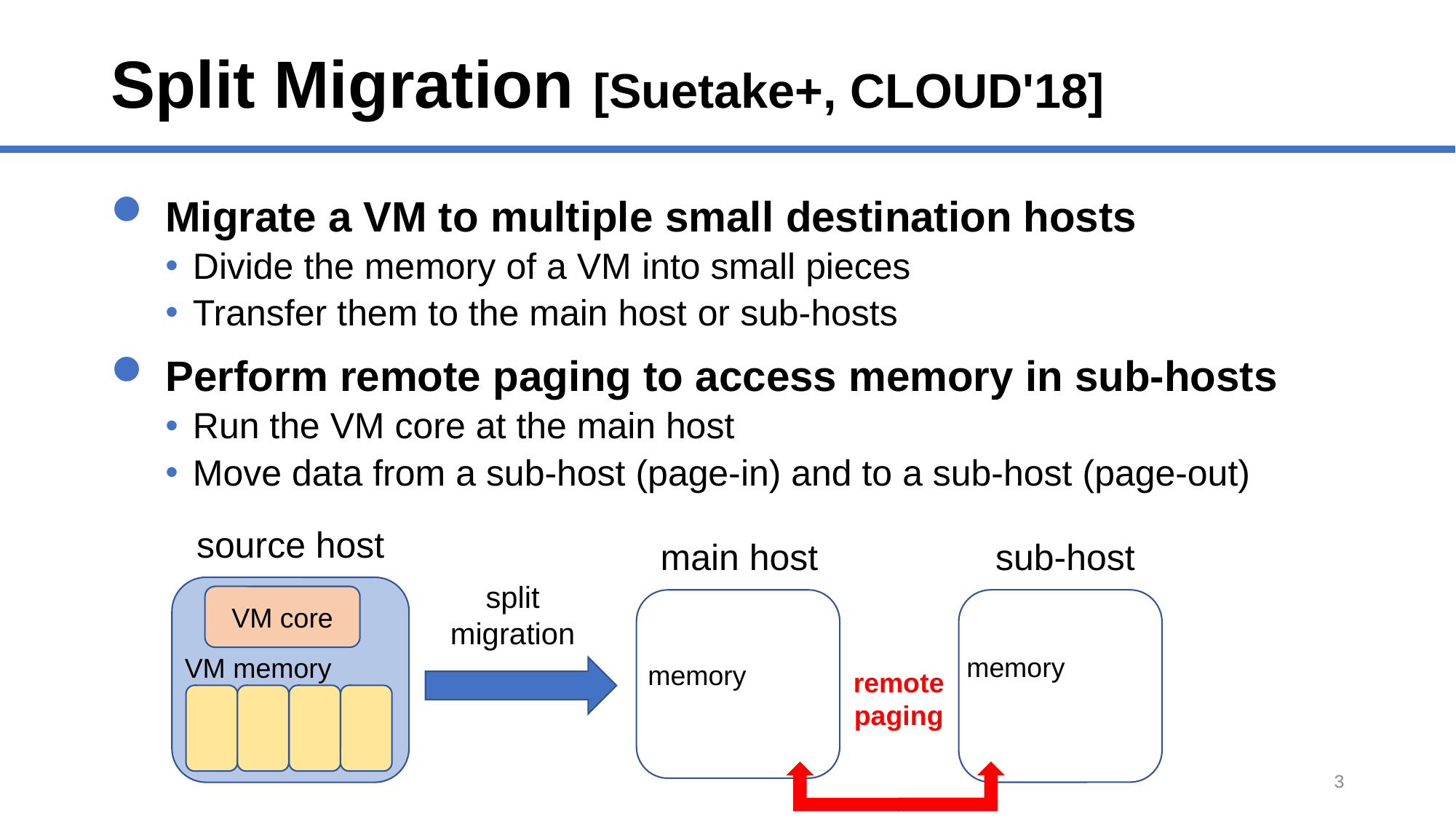

# Split Migration [Suetake+, CLOUD'18]
Migrate a VM to multiple small destination hosts
Divide the memory of a VM into small pieces
Transfer them to the main host or sub-hosts
Perform remote paging to access memory in sub-hosts
Run the VM core at the main host
Move data from a sub-host (page-in) and to a sub-host (page-out)

source host
main host
sub-host
split
migration

VM core

memory
VM memory
memory

remote
paging

3